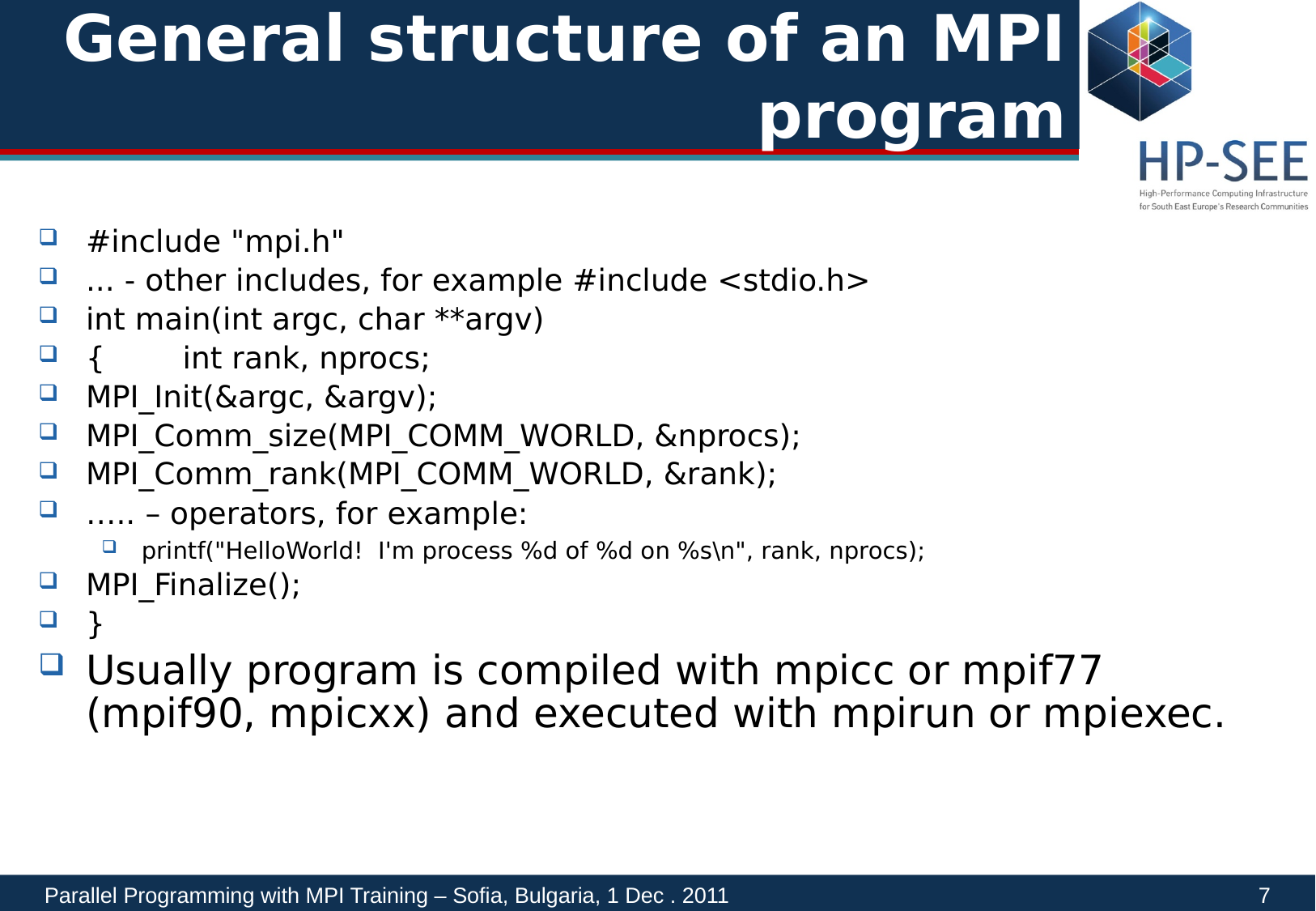

# General structure of an MPI program
#include "mpi.h"
... - other includes, for example #include <stdio.h>
int main(int argc, char **argv)
{        int rank, nprocs;
MPI_Init(&argc, &argv);
MPI_Comm_size(MPI_COMM_WORLD, &nprocs);
MPI_Comm_rank(MPI_COMM_WORLD, &rank);
….. – operators, for example:
printf("HelloWorld!  I'm process %d of %d on %s\n", rank, nprocs);
MPI_Finalize();
}
Usually program is compiled with mpicc or mpif77 (mpif90, mpicxx) and executed with mpirun or mpiexec.

Parallel Programming with MPI Training – Sofia, Bulgaria, 1 Dec . 2011					7